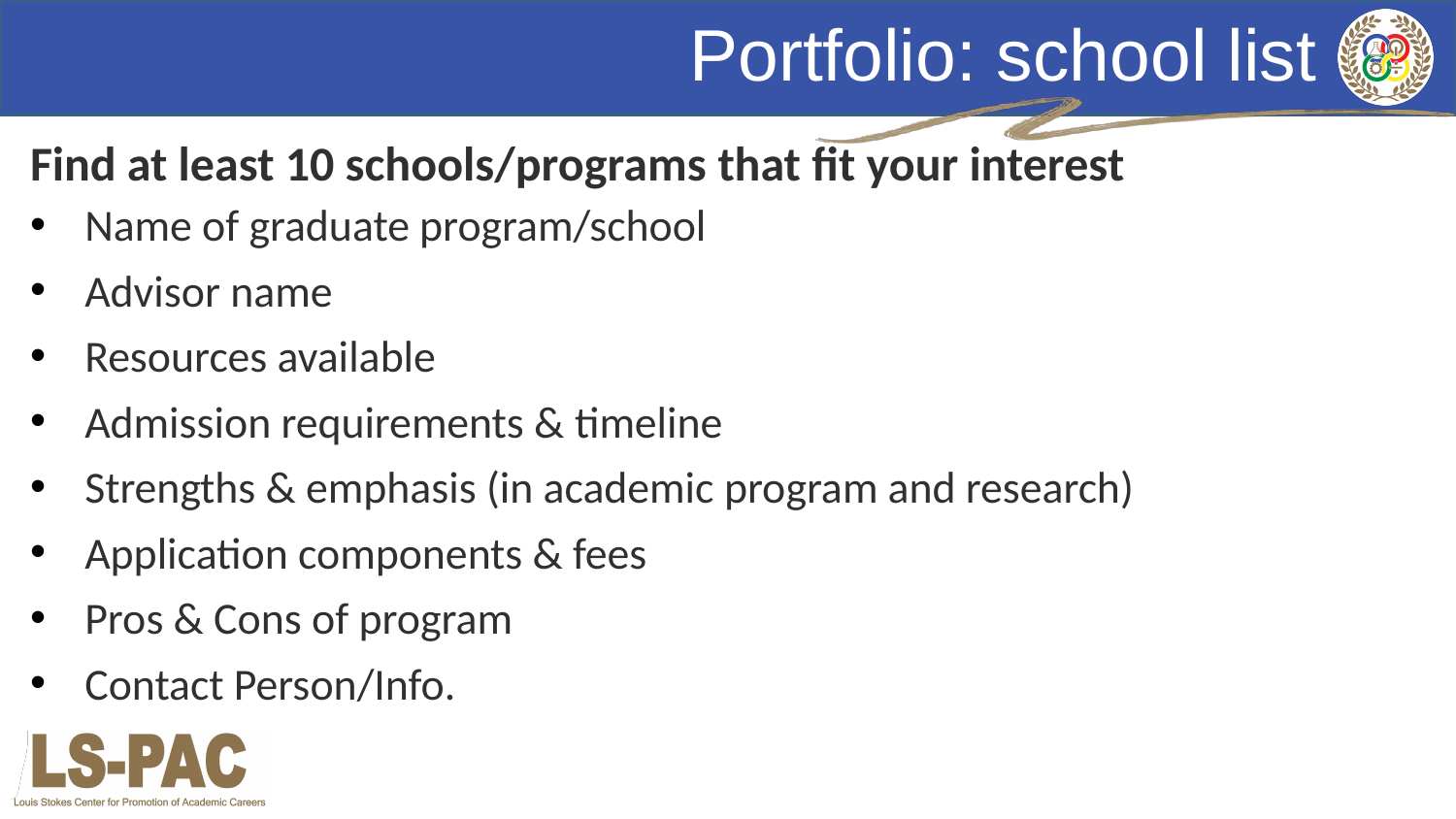

# Portfolio: school list
Find at least 10 schools/programs that fit your interest​
Name of graduate program/school​
Advisor name​
Resources available ​
Admission requirements & timeline​
Strengths & emphasis (in academic program and research)​
Application components & fees​
Pros & Cons of program​
Contact Person/Info.​